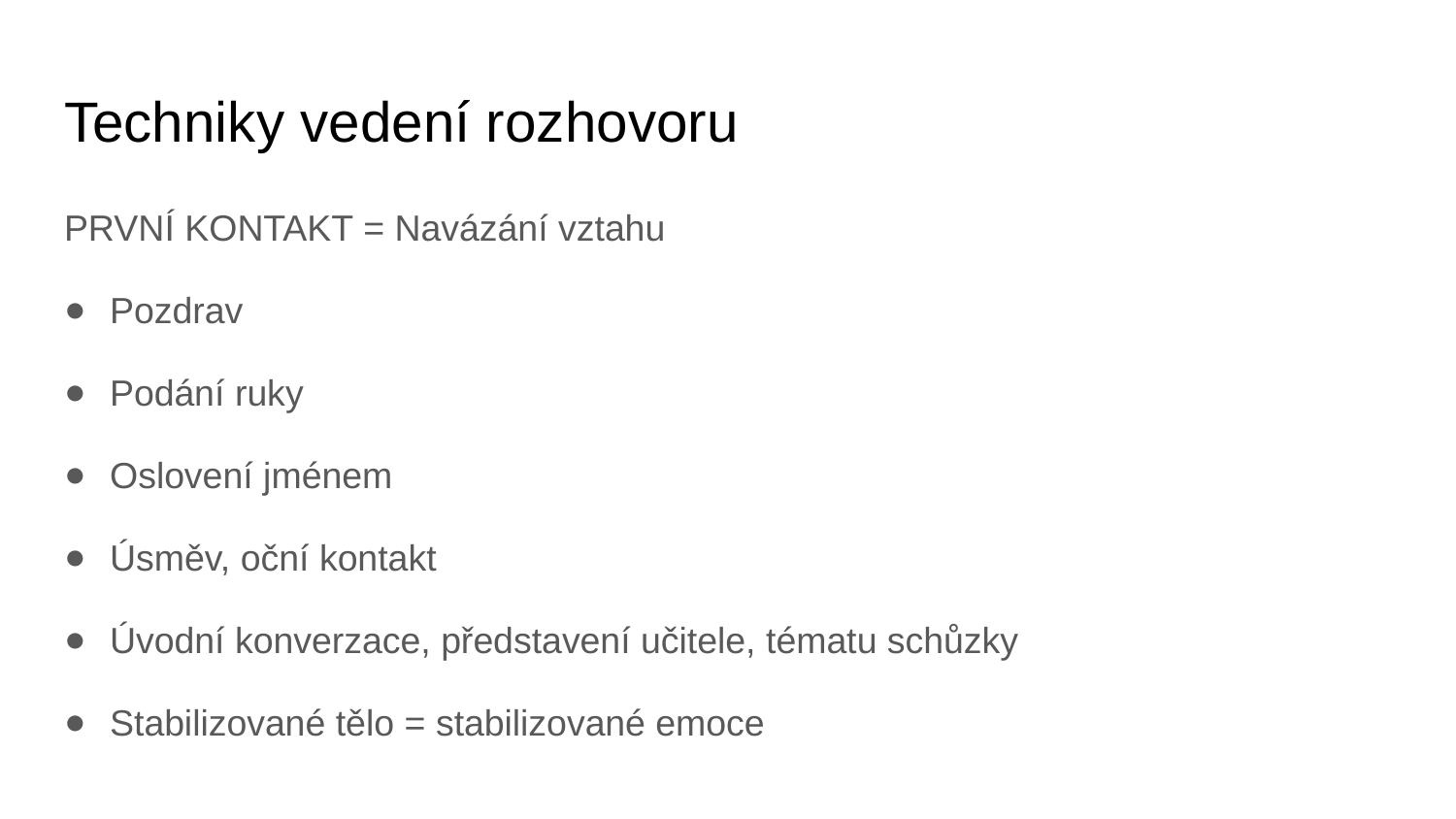

# Techniky vedení rozhovoru
PRVNÍ KONTAKT = Navázání vztahu
Pozdrav
Podání ruky
Oslovení jménem
Úsměv, oční kontakt
Úvodní konverzace, představení učitele, tématu schůzky
Stabilizované tělo = stabilizované emoce